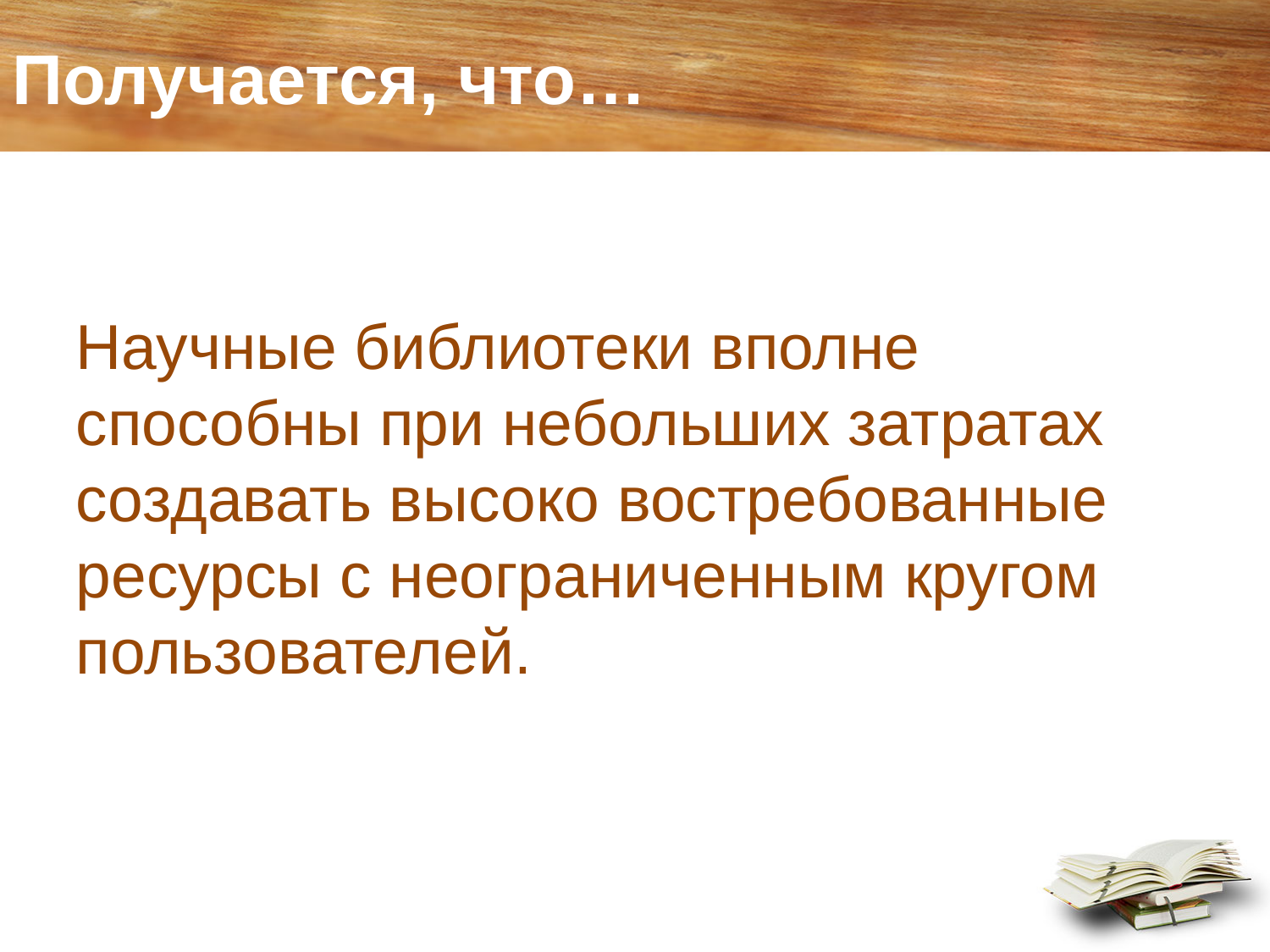

# Получается, что…
Научные библиотеки вполне
способны при небольших затратах
создавать высоко востребованные
ресурсы с неограниченным кругом пользователей.